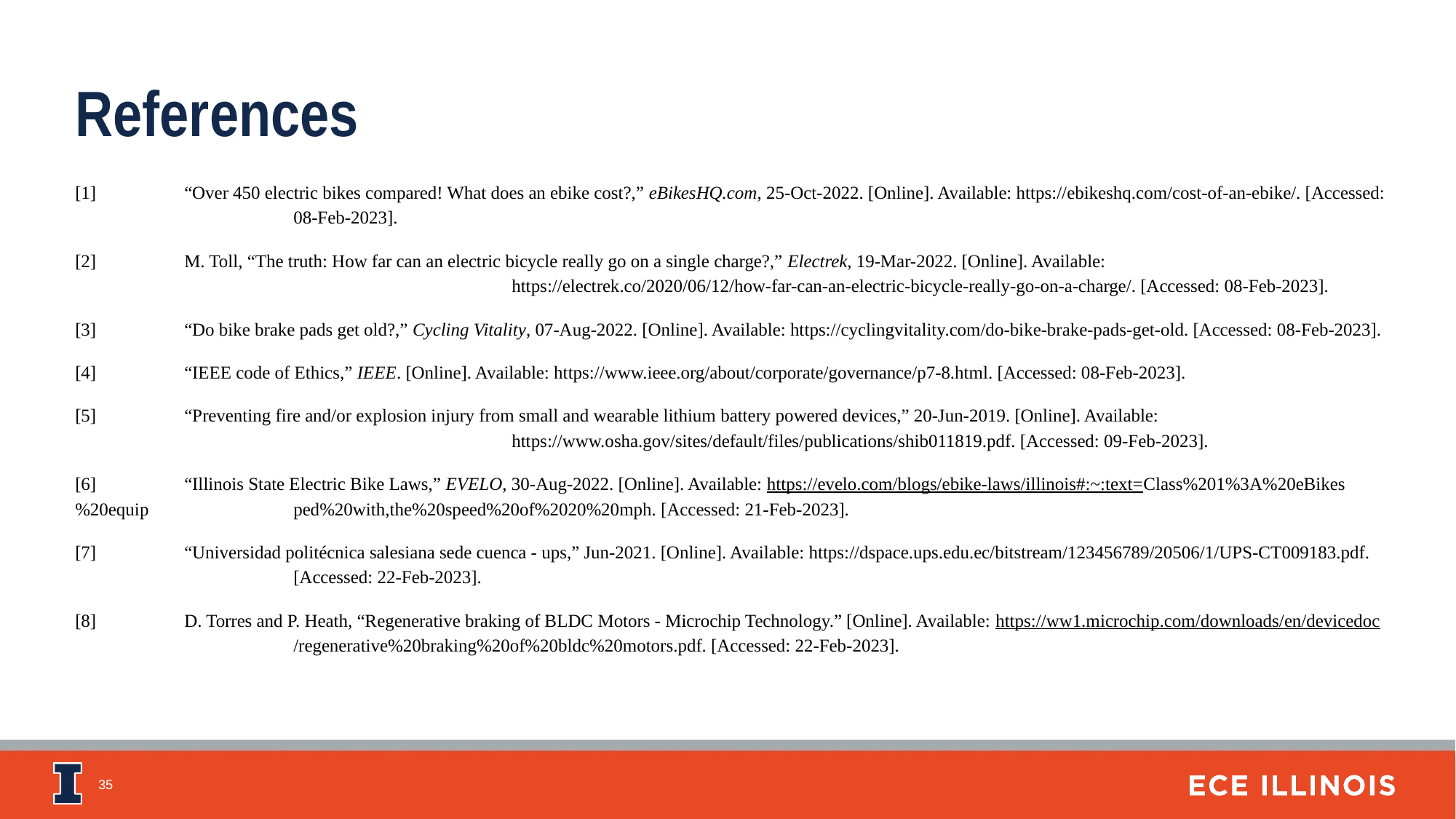

References
[1]	“Over 450 electric bikes compared! What does an ebike cost?,” eBikesHQ.com, 25-Oct-2022. [Online]. Available: https://ebikeshq.com/cost-of-an-ebike/. [Accessed: 		08-Feb-2023].
[2]	M. Toll, “The truth: How far can an electric bicycle really go on a single charge?,” Electrek, 19-Mar-2022. [Online]. Available: 							https://electrek.co/2020/06/12/how-far-can-an-electric-bicycle-really-go-on-a-charge/. [Accessed: 08-Feb-2023].
[3]	“Do bike brake pads get old?,” Cycling Vitality, 07-Aug-2022. [Online]. Available: https://cyclingvitality.com/do-bike-brake-pads-get-old. [Accessed: 08-Feb-2023].
[4]	“IEEE code of Ethics,” IEEE. [Online]. Available: https://www.ieee.org/about/corporate/governance/p7-8.html. [Accessed: 08-Feb-2023].
[5]	“Preventing fire and/or explosion injury from small and wearable lithium battery powered devices,” 20-Jun-2019. [Online]. Available: 							https://www.osha.gov/sites/default/files/publications/shib011819.pdf. [Accessed: 09-Feb-2023].
[6]	“Illinois State Electric Bike Laws,” EVELO, 30-Aug-2022. [Online]. Available: https://evelo.com/blogs/ebike-laws/illinois#:~:text=Class%201%3A%20eBikes%20equip		ped%20with,the%20speed%20of%2020%20mph. [Accessed: 21-Feb-2023].
[7]	“Universidad politécnica salesiana sede cuenca - ups,” Jun-2021. [Online]. Available: https://dspace.ups.edu.ec/bitstream/123456789/20506/1/UPS-CT009183.pdf. 			[Accessed: 22-Feb-2023].
[8] 	D. Torres and P. Heath, “Regenerative braking of BLDC Motors - Microchip Technology.” [Online]. Available: https://ww1.microchip.com/downloads/en/devicedoc			/regenerative%20braking%20of%20bldc%20motors.pdf. [Accessed: 22-Feb-2023].
35